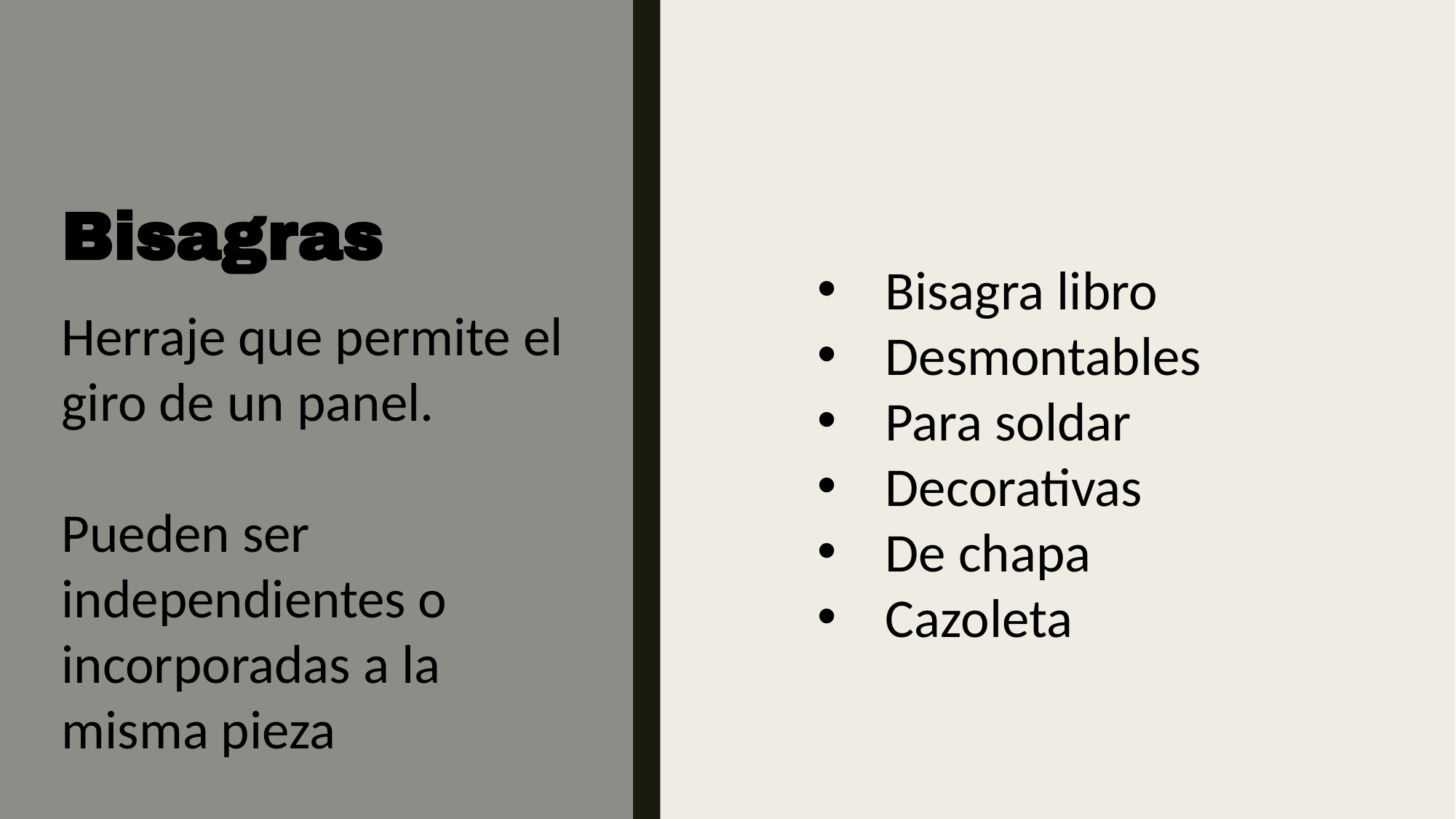

Bisagras
Bisagra libro
Desmontables
Para soldar
Decorativas
De chapa
Cazoleta

Herraje que permite el giro de un panel.

Pueden ser independientes o incorporadas a la misma pieza